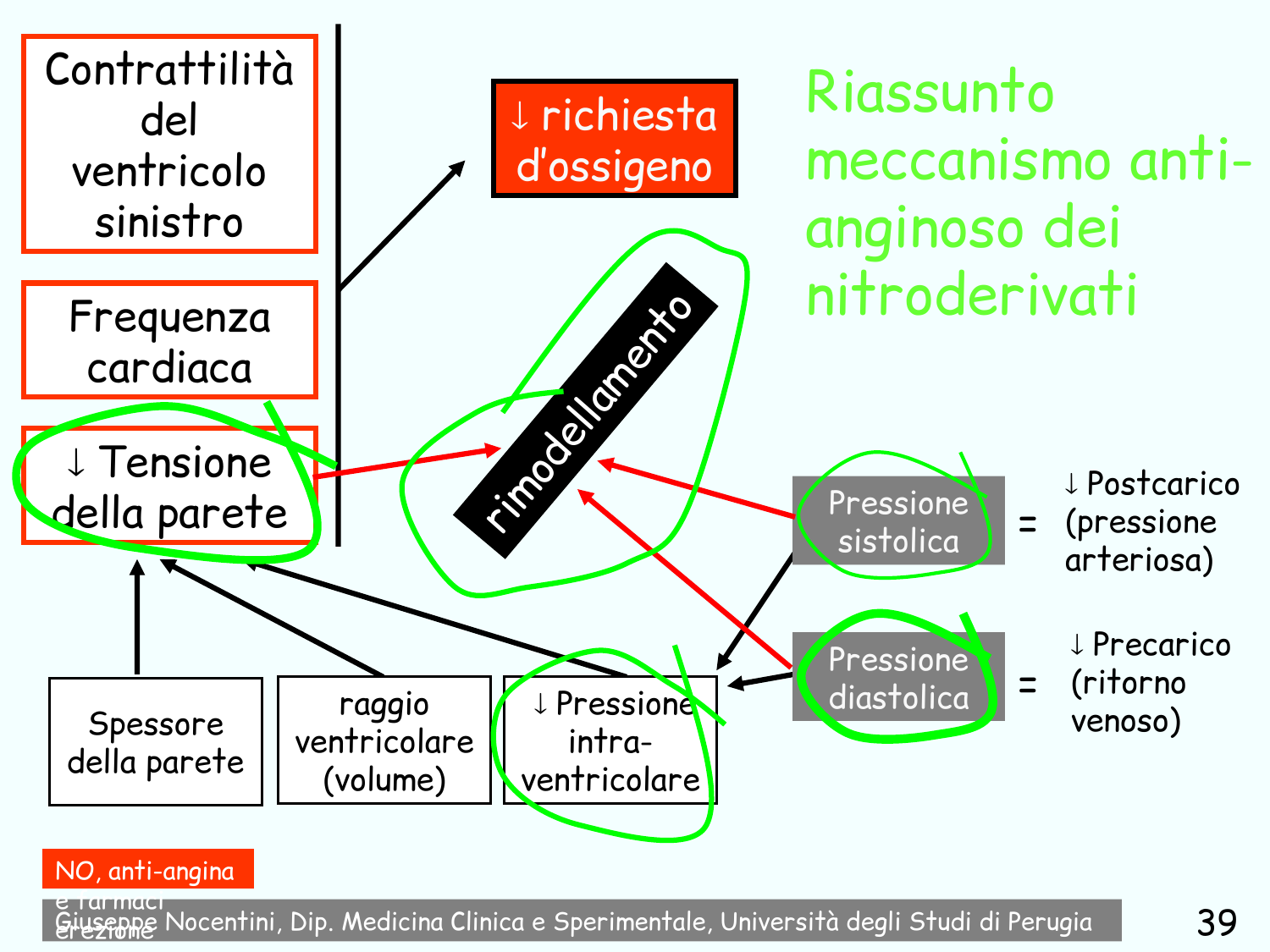

Contrattilità del ventricolo sinistro
Riassunto meccanismo anti-anginoso dei nitroderivati
↓ richiesta
d’ossigeno

rimodellamento

Frequenza
cardiaca

↓ Tensione della parete

↓ Postcarico
(pressione arteriosa)
Pressione sistolica
=

↓ Precarico
(ritorno venoso)
Pressione diastolica
=

raggio ventricolare (volume)
 ↓ Pressione intra-ventricolare

Spessore della parete

NO, anti-angina e farmaci erezione
39
Giuseppe Nocentini, Dip. Medicina Clinica e Sperimentale, Università degli Studi di Perugia